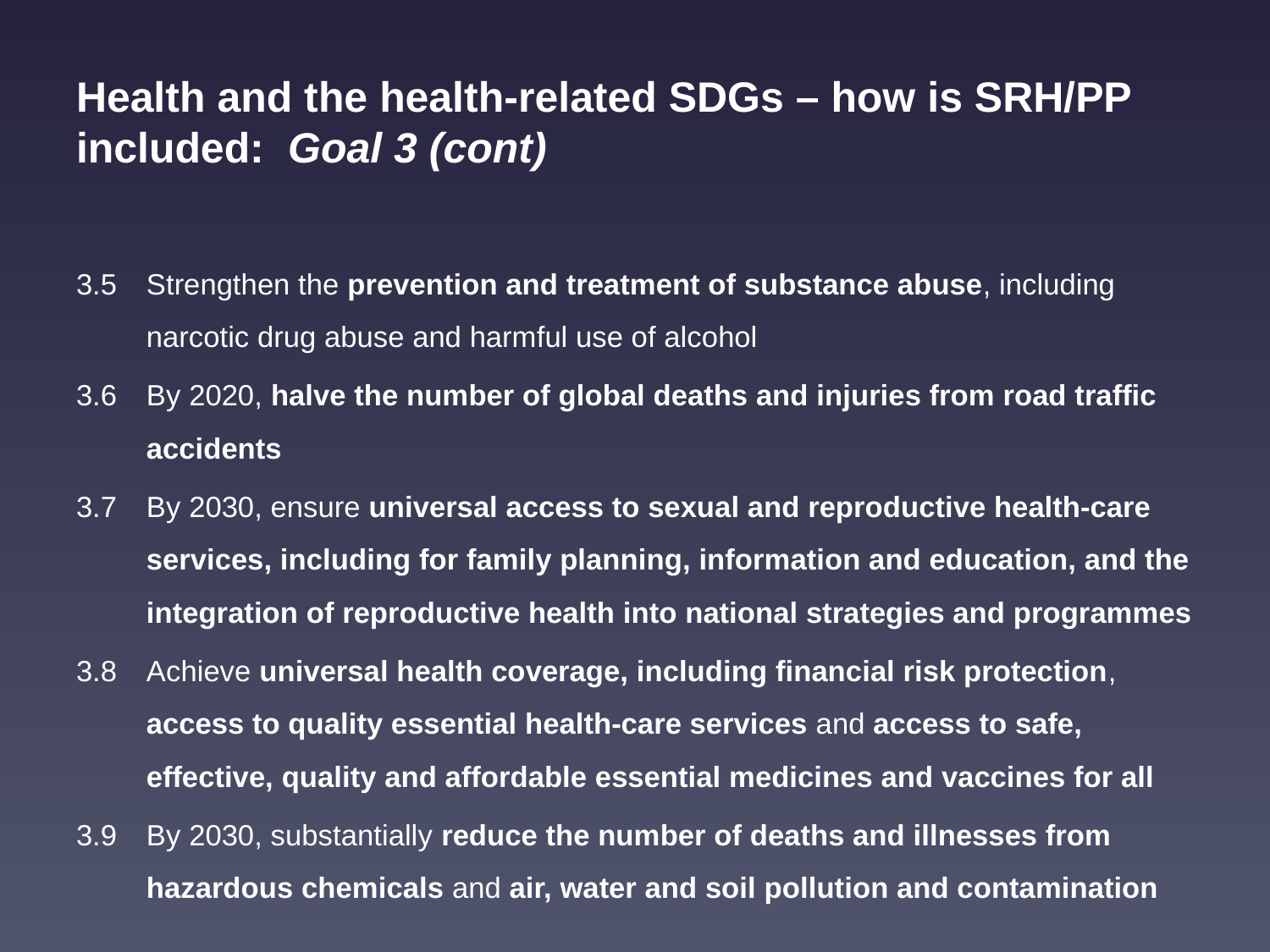

# Health and the health-related SDGs – how is SRH/PP included:  Goal 3 (cont)
3.5 	Strengthen the prevention and treatment of substance abuse, including narcotic drug abuse and harmful use of alcohol
3.6 	By 2020, halve the number of global deaths and injuries from road traffic accidents
3.7 	By 2030, ensure universal access to sexual and reproductive health-care services, including for family planning, information and education, and the integration of reproductive health into national strategies and programmes
3.8 	Achieve universal health coverage, including financial risk protection, access to quality essential health-care services and access to safe, effective, quality and affordable essential medicines and vaccines for all
3.9 	By 2030, substantially reduce the number of deaths and illnesses from hazardous chemicals and air, water and soil pollution and contamination